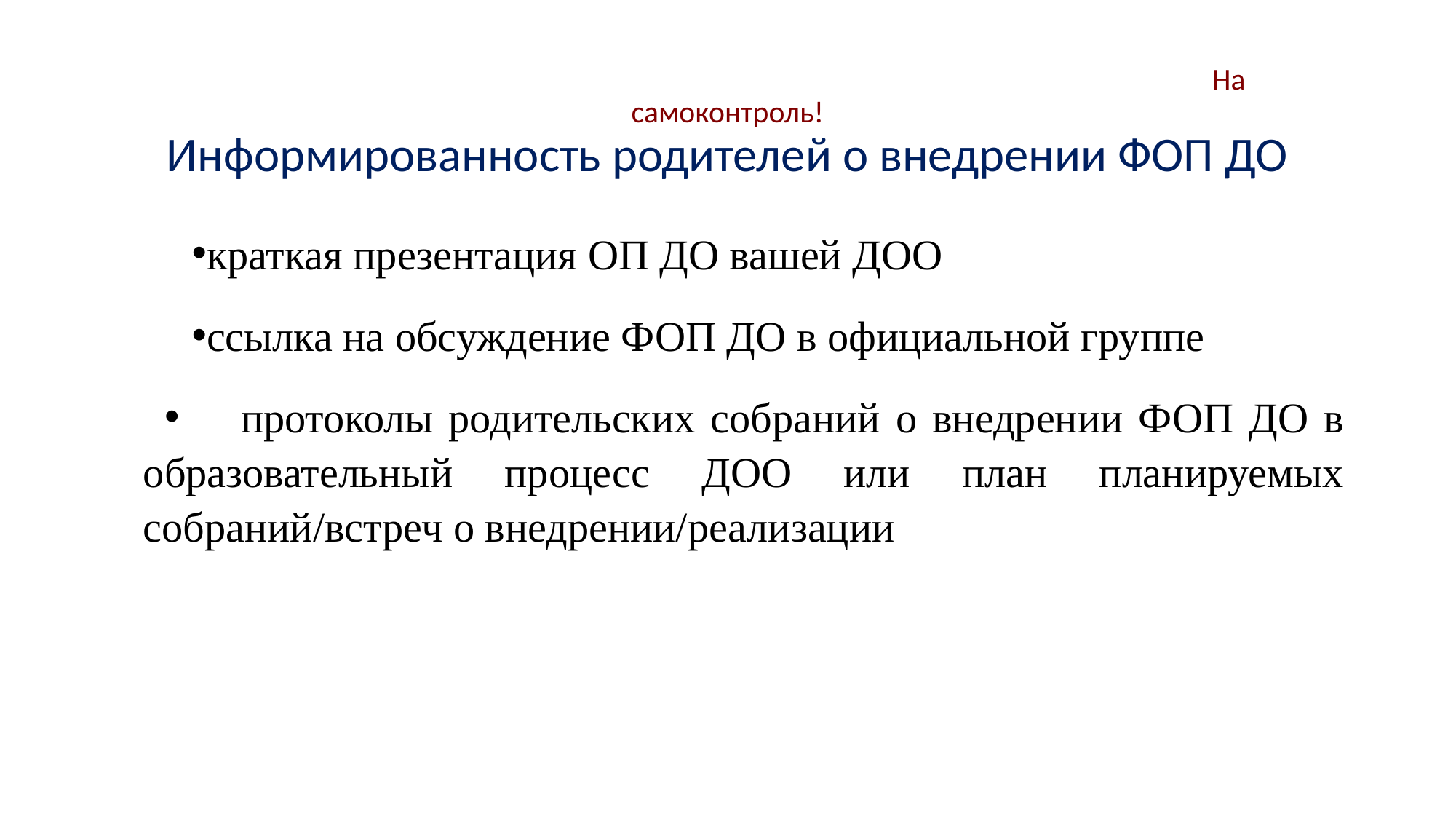

# На самоконтроль! Информированность родителей о внедрении ФОП ДО
краткая презентация ОП ДО вашей ДОО
ссылка на обсуждение ФОП ДО в официальной группе
    протоколы родительских собраний о внедрении ФОП ДО в образовательный процесс ДОО или план планируемых собраний/встреч о внедрении/реализации